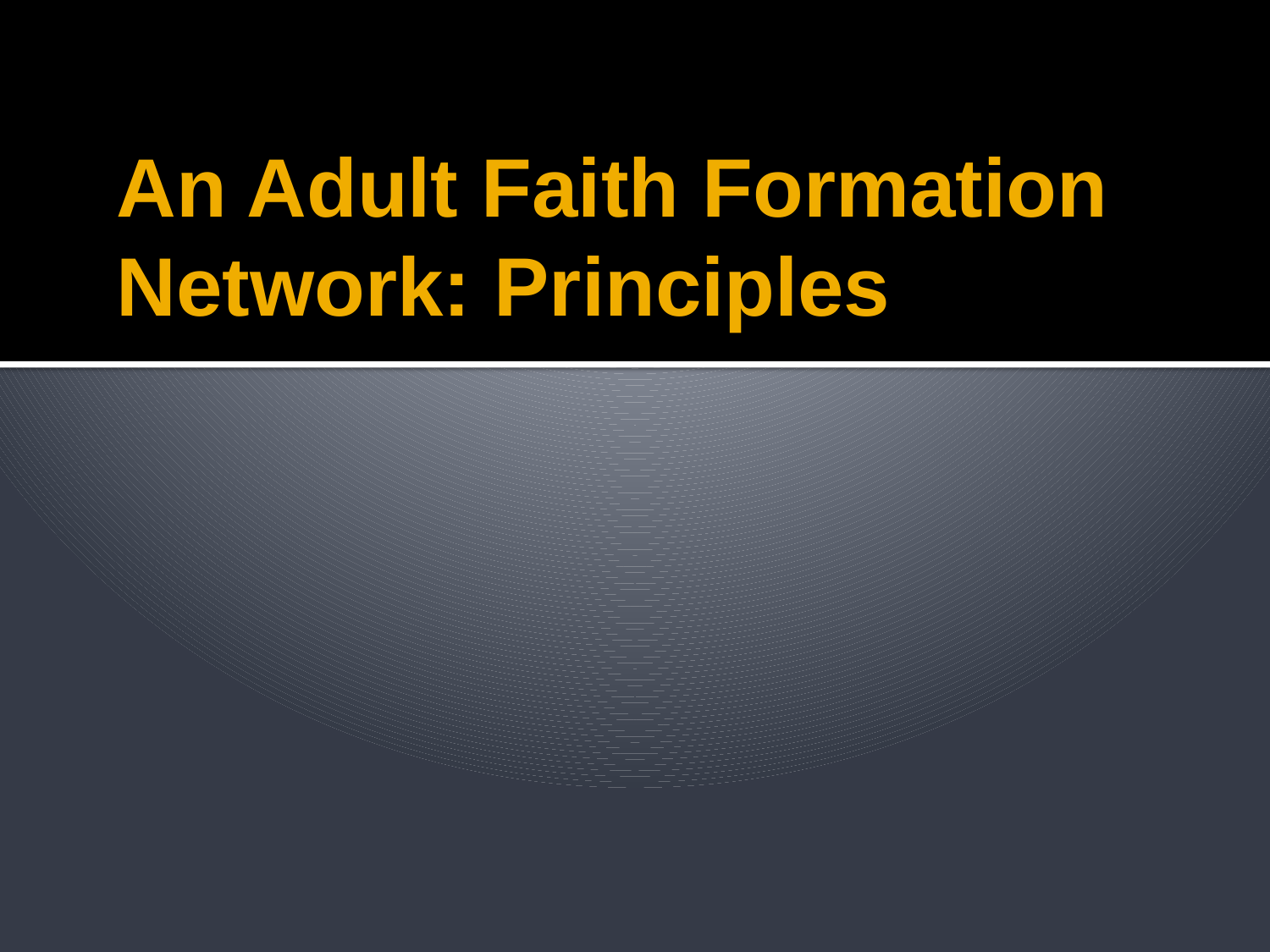

# An Adult Faith Formation Network: Principles